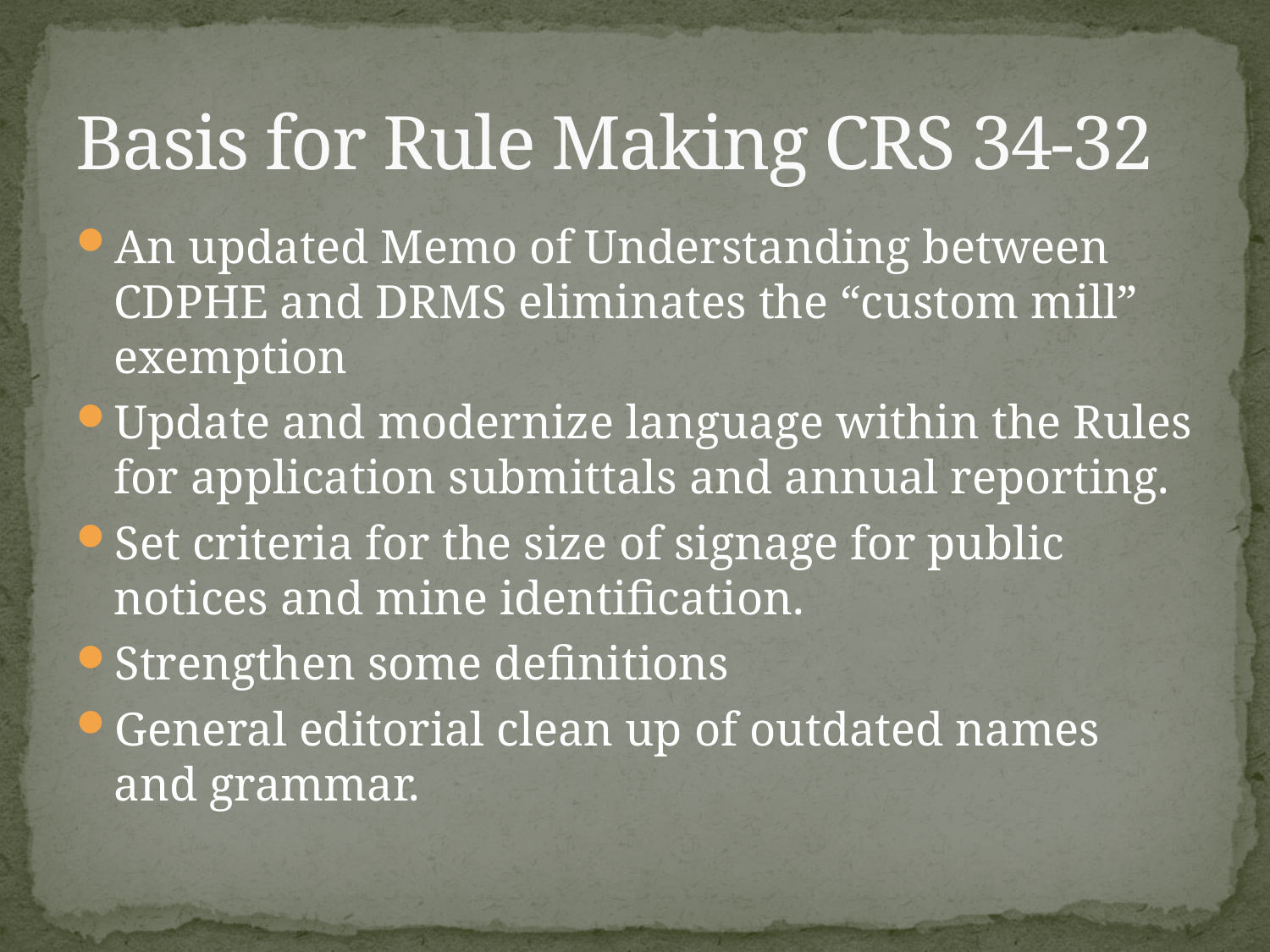

# Basis for Rule Making CRS 34-32
An updated Memo of Understanding between CDPHE and DRMS eliminates the “custom mill” exemption
Update and modernize language within the Rules for application submittals and annual reporting.
Set criteria for the size of signage for public notices and mine identification.
Strengthen some definitions
General editorial clean up of outdated names and grammar.